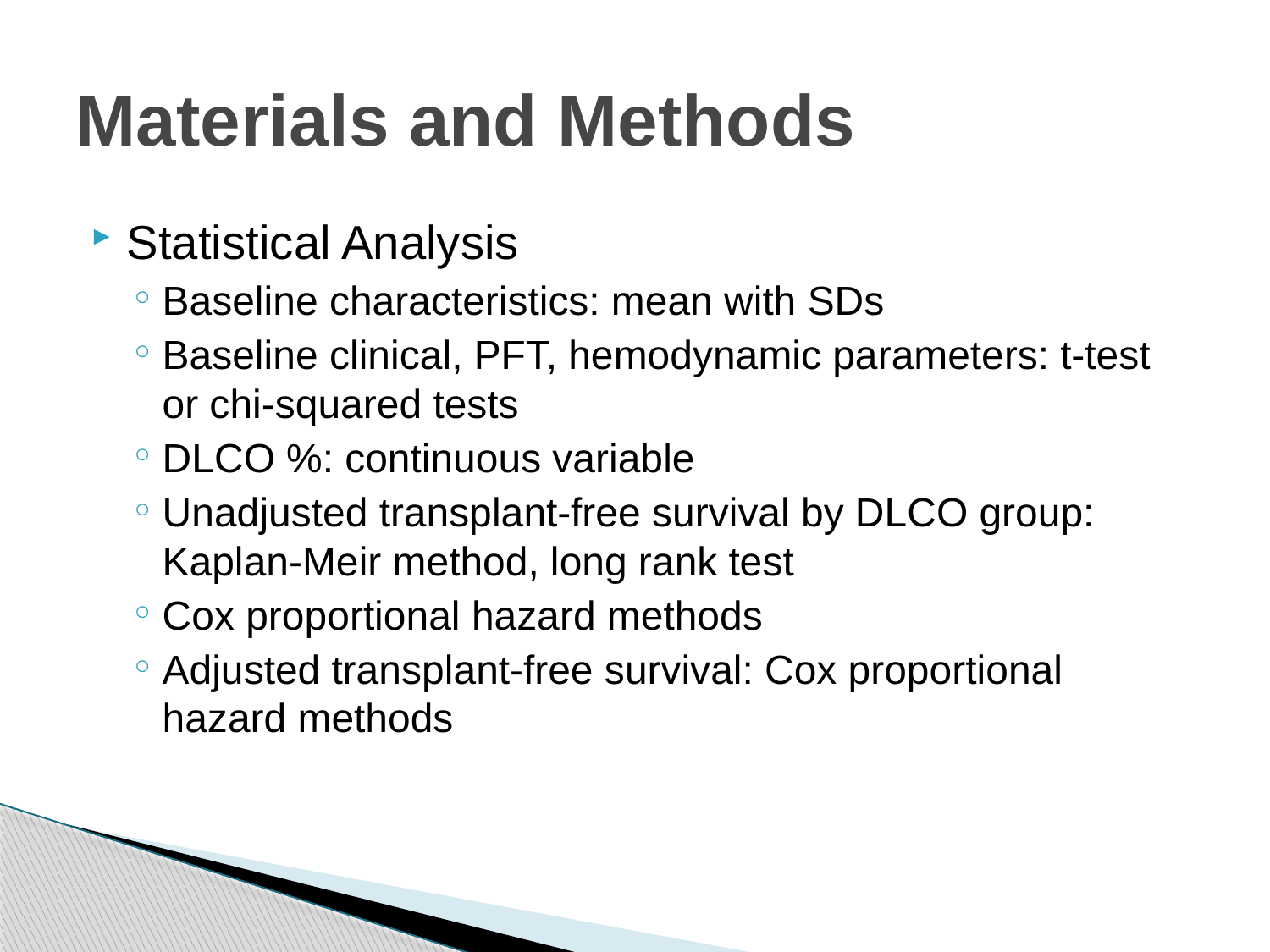

# Materials and Methods
Statistical Analysis
Baseline characteristics: mean with SDs
Baseline clinical, PFT, hemodynamic parameters: t-test or chi-squared tests
DLCO %: continuous variable
Unadjusted transplant-free survival by DLCO group: Kaplan-Meir method, long rank test
Cox proportional hazard methods
Adjusted transplant-free survival: Cox proportional hazard methods